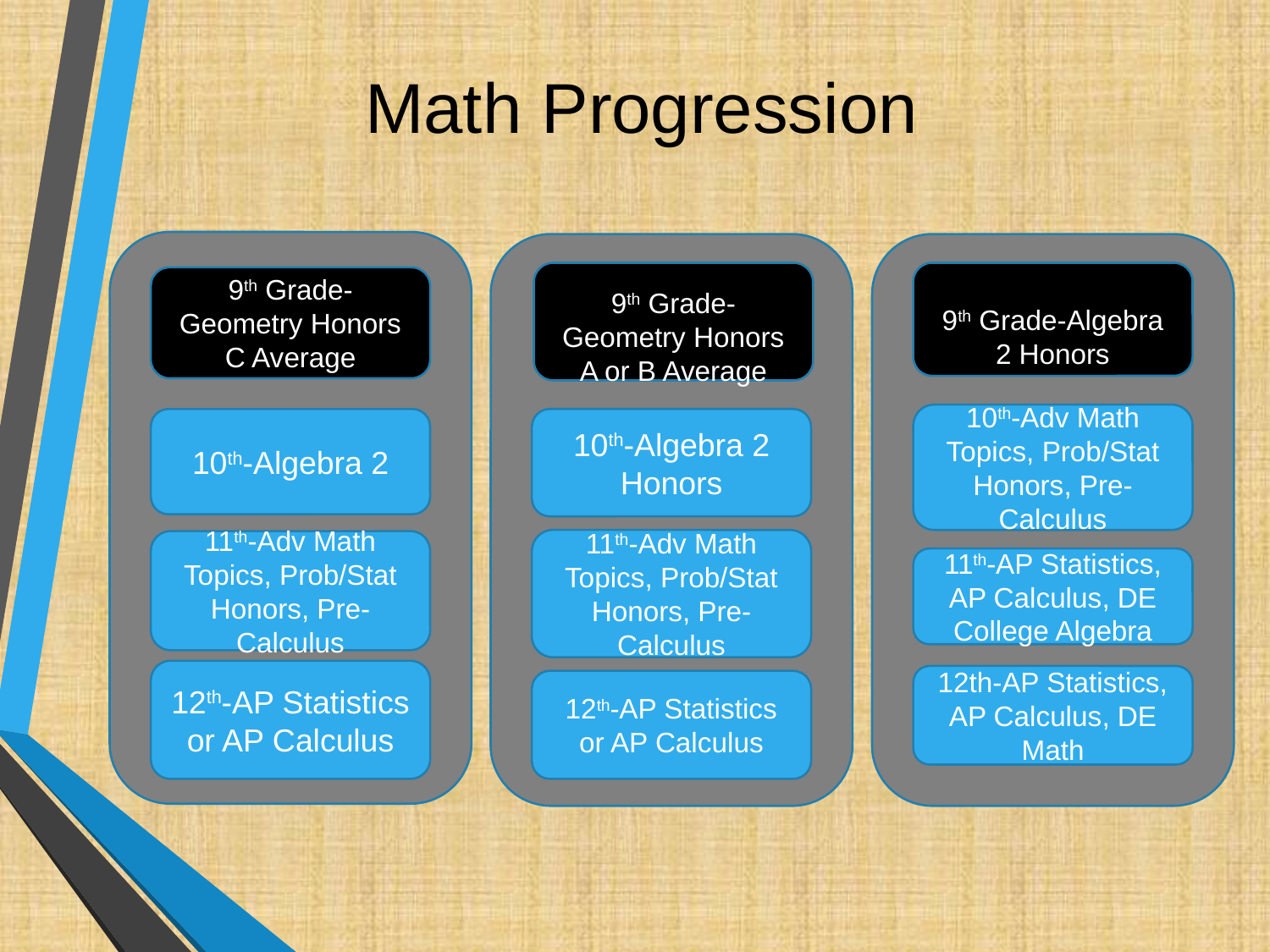

# Math Progression

9th Grade-Geometry Honors A or B Average

9th Grade-Algebra 2 Honors
9th Grade-Geometry Honors C Average

10th-Adv Math Topics, Prob/Stat Honors, Pre-Calculus
10th-Algebra 2
10th-Algebra 2 Honors
11th-Adv Math Topics, Prob/Stat Honors, Pre-Calculus
11th-Adv Math Topics, Prob/Stat Honors, Pre-Calculus
11th-AP Statistics, AP Calculus, DE College Algebra
12th-AP Statistics or AP Calculus
12th-AP Statistics, AP Calculus, DE Math
12th-AP Statistics or AP Calculus